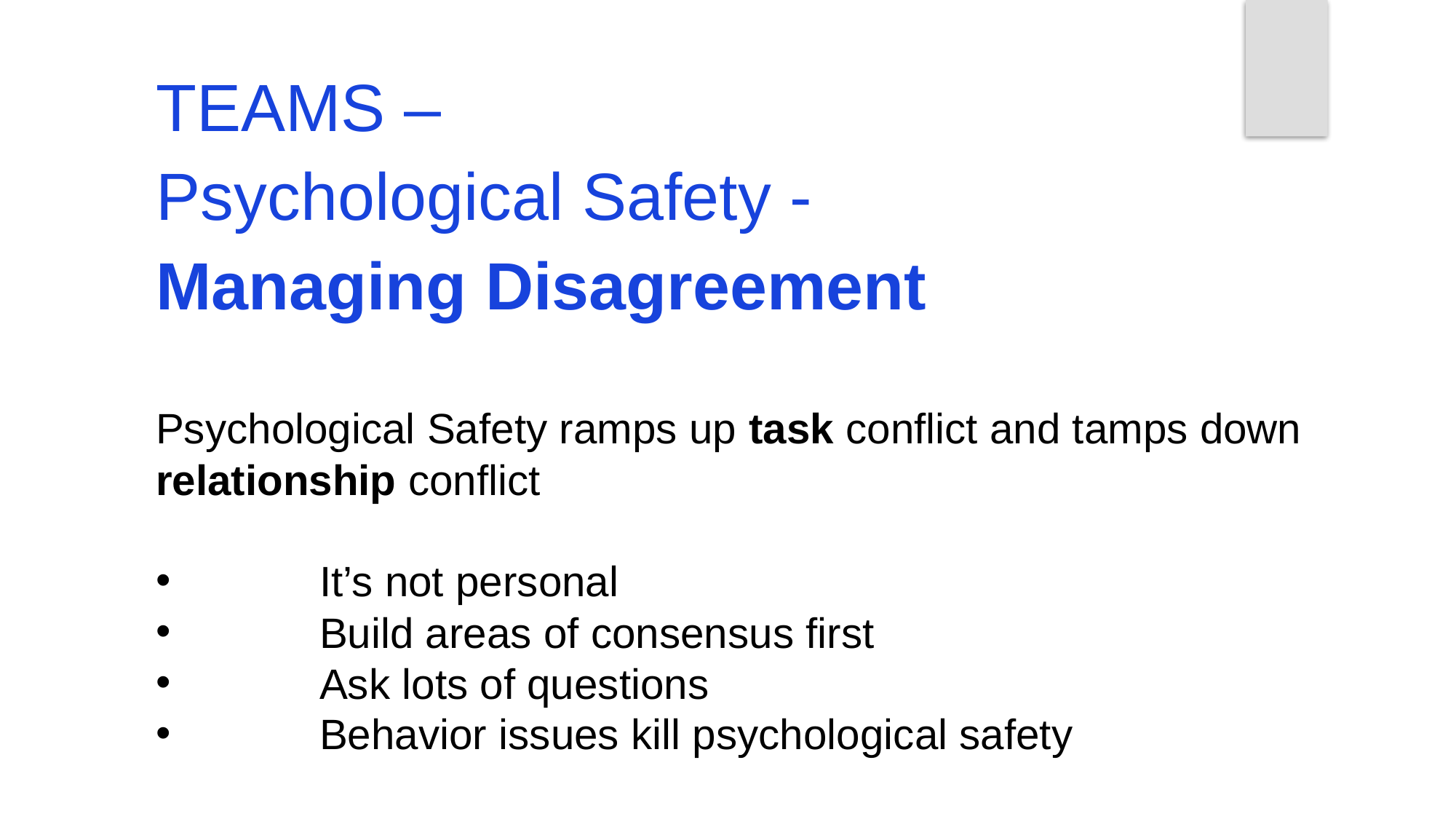

TEAMS –
Psychological Safety -
Managing Disagreement

Psychological Safety ramps up task conflict and tamps down relationship conflict

	It’s not personal
	Build areas of consensus first
	Ask lots of questions
	Behavior issues kill psychological safety